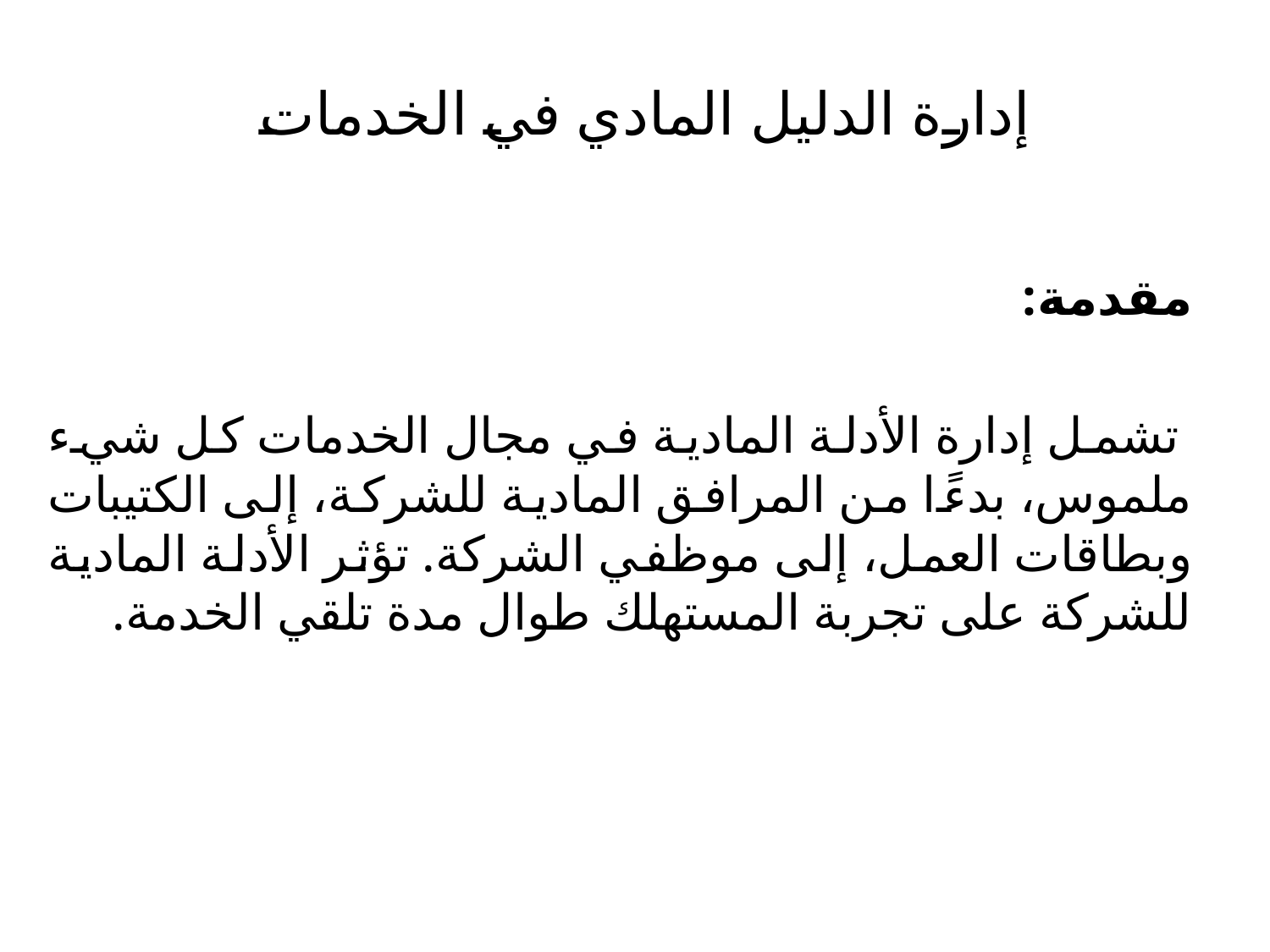

# إدارة الدليل المادي في الخدمات

مقدمة:

 تشمل إدارة الأدلة المادية في مجال الخدمات كل شيء ملموس، بدءًا من المرافق المادية للشركة، إلى الكتيبات وبطاقات العمل، إلى موظفي الشركة. تؤثر الأدلة المادية للشركة على تجربة المستهلك طوال مدة تلقي الخدمة.